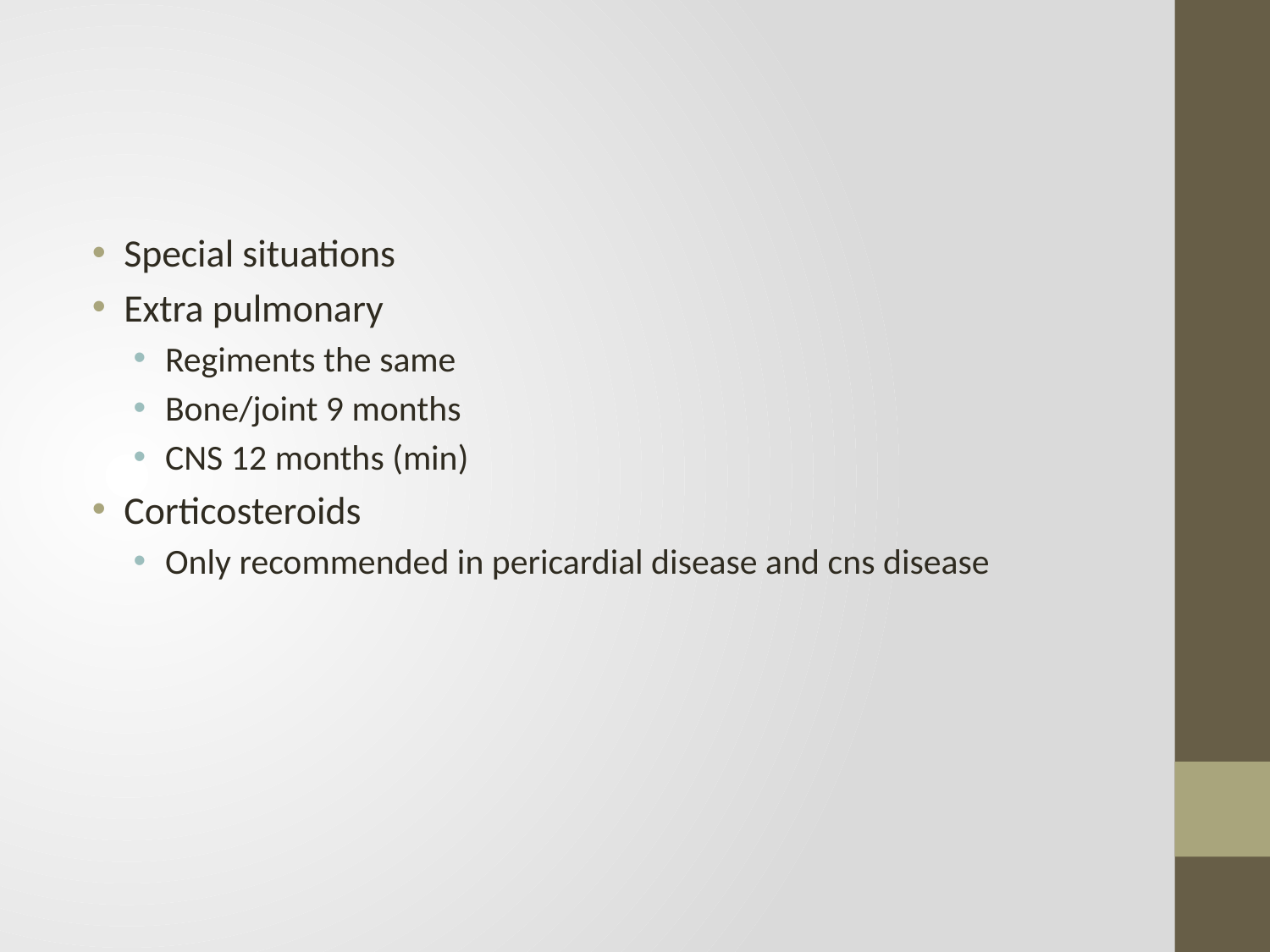

#
Special situations
Extra pulmonary
Regiments the same
Bone/joint 9 months
CNS 12 months (min)
Corticosteroids
Only recommended in pericardial disease and cns disease